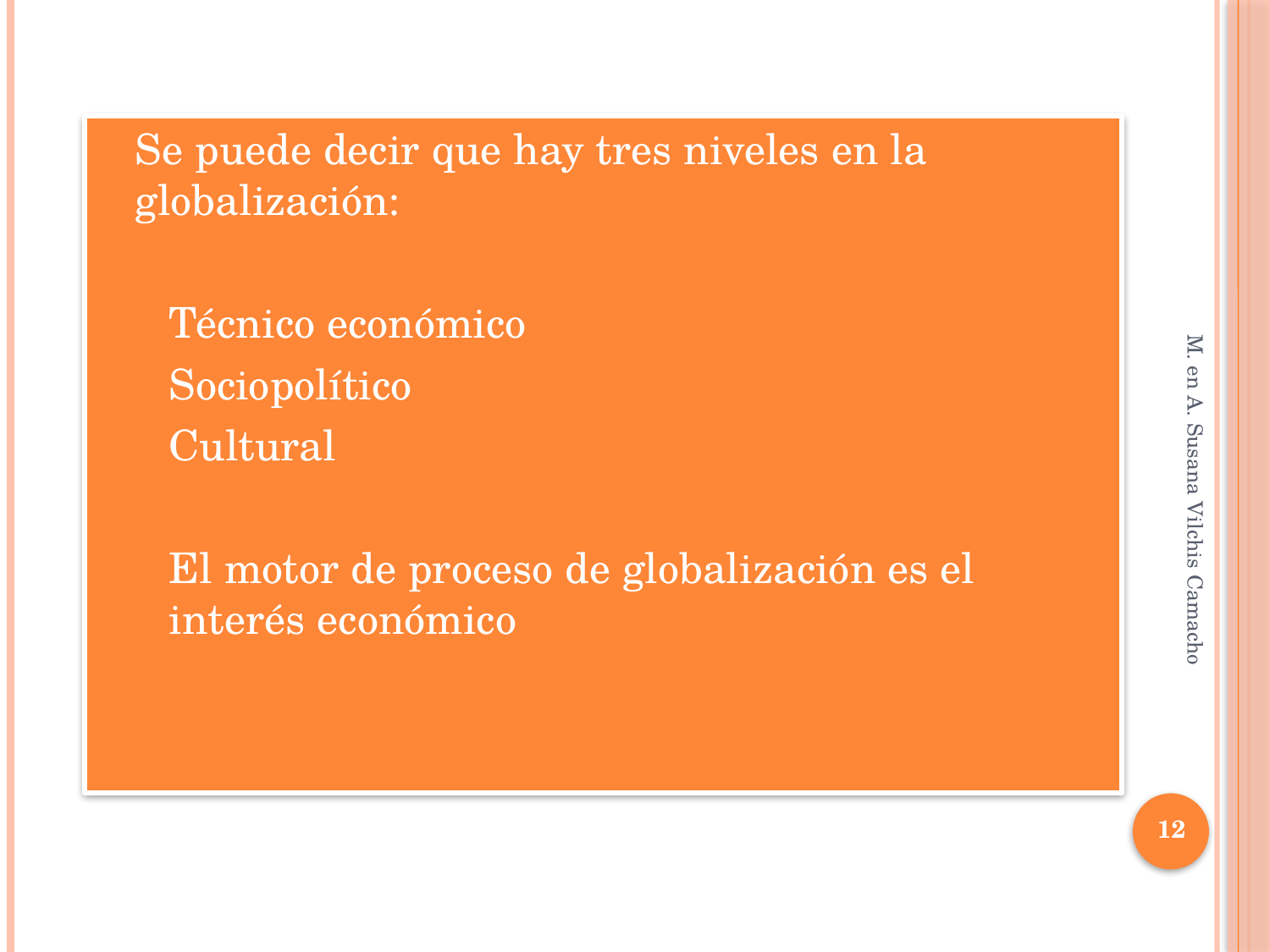

Se puede decir que hay tres niveles en la globalización:

Técnico económico
Sociopolítico
Cultural

	El motor de proceso de globalización es el interés económico
M. en A. Susana Vilchis Camacho
12